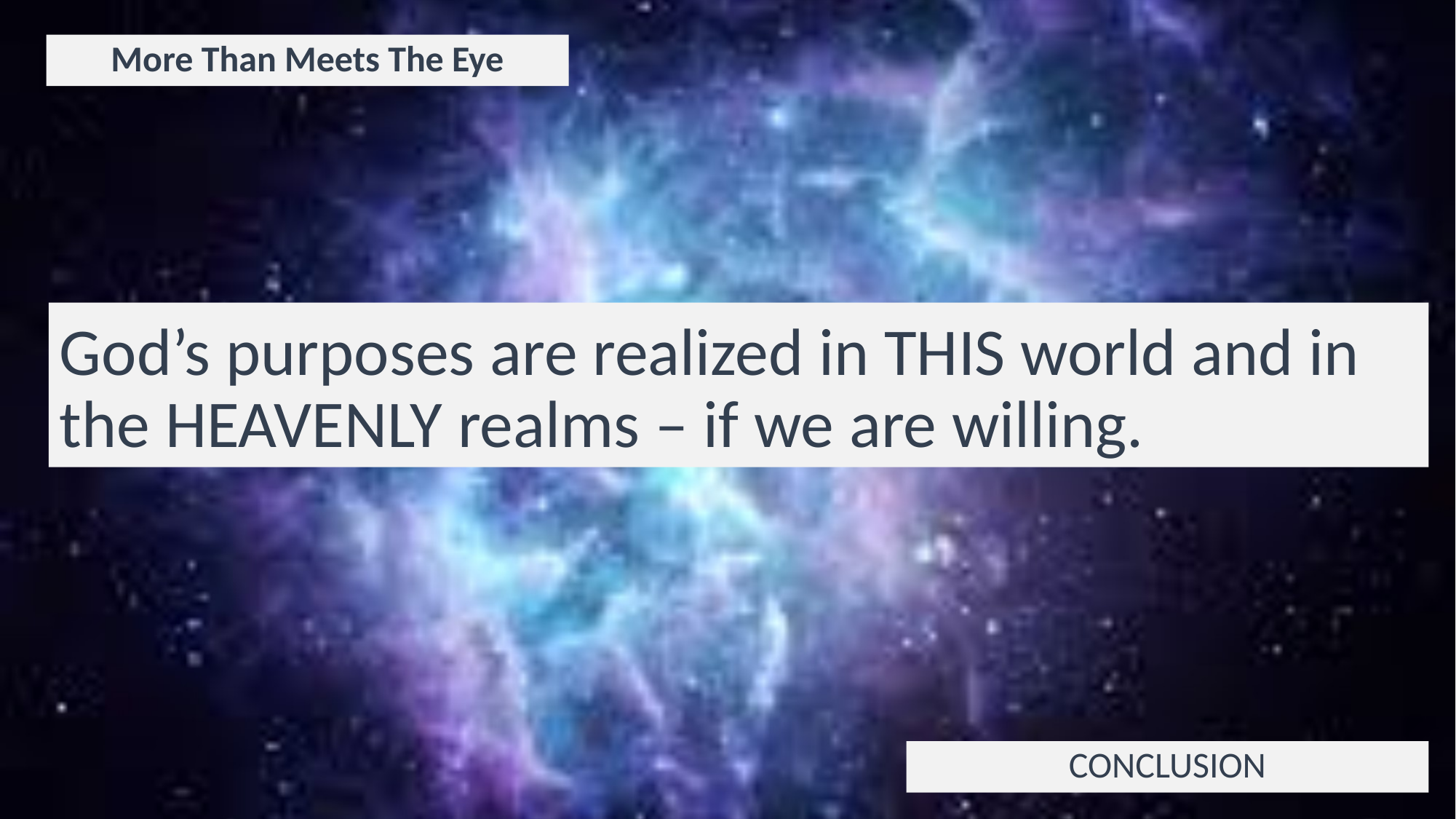

More Than Meets The Eye
# God’s purposes are realized in THIS world and in the HEAVENLY realms – if we are willing.
CONCLUSION